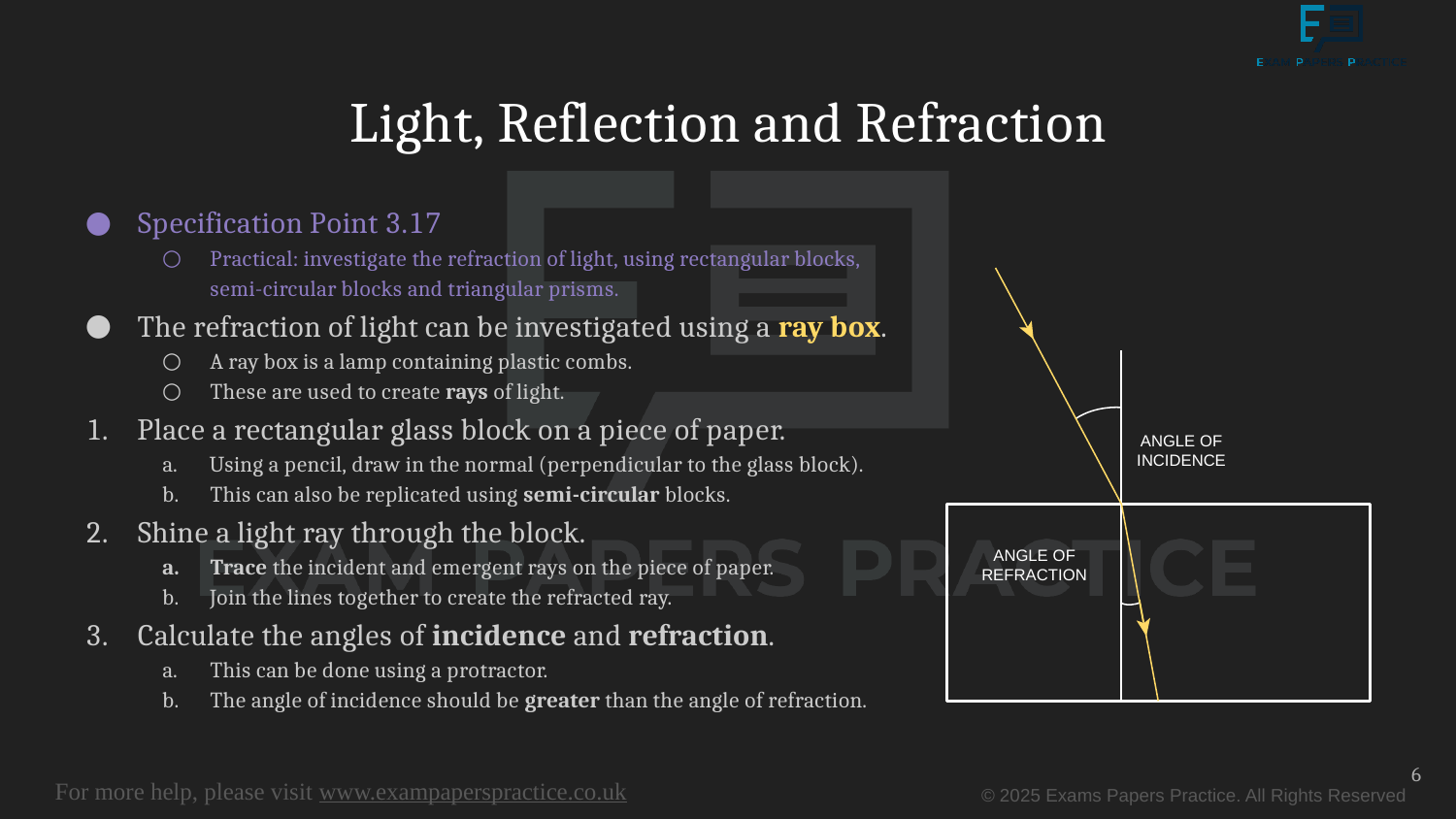

# Light, Reflection and Refraction
Specification Point 3.17
Practical: investigate the refraction of light, using rectangular blocks, semi-circular blocks and triangular prisms.
The refraction of light can be investigated using a ray box.
A ray box is a lamp containing plastic combs.
These are used to create rays of light.
Place a rectangular glass block on a piece of paper.
Using a pencil, draw in the normal (perpendicular to the glass block).
This can also be replicated using semi-circular blocks.
Shine a light ray through the block.
Trace the incident and emergent rays on the piece of paper.
Join the lines together to create the refracted ray.
Calculate the angles of incidence and refraction.
This can be done using a protractor.
The angle of incidence should be greater than the angle of refraction.

ANGLE OF INCIDENCE
ANGLE OF REFRACTION
6